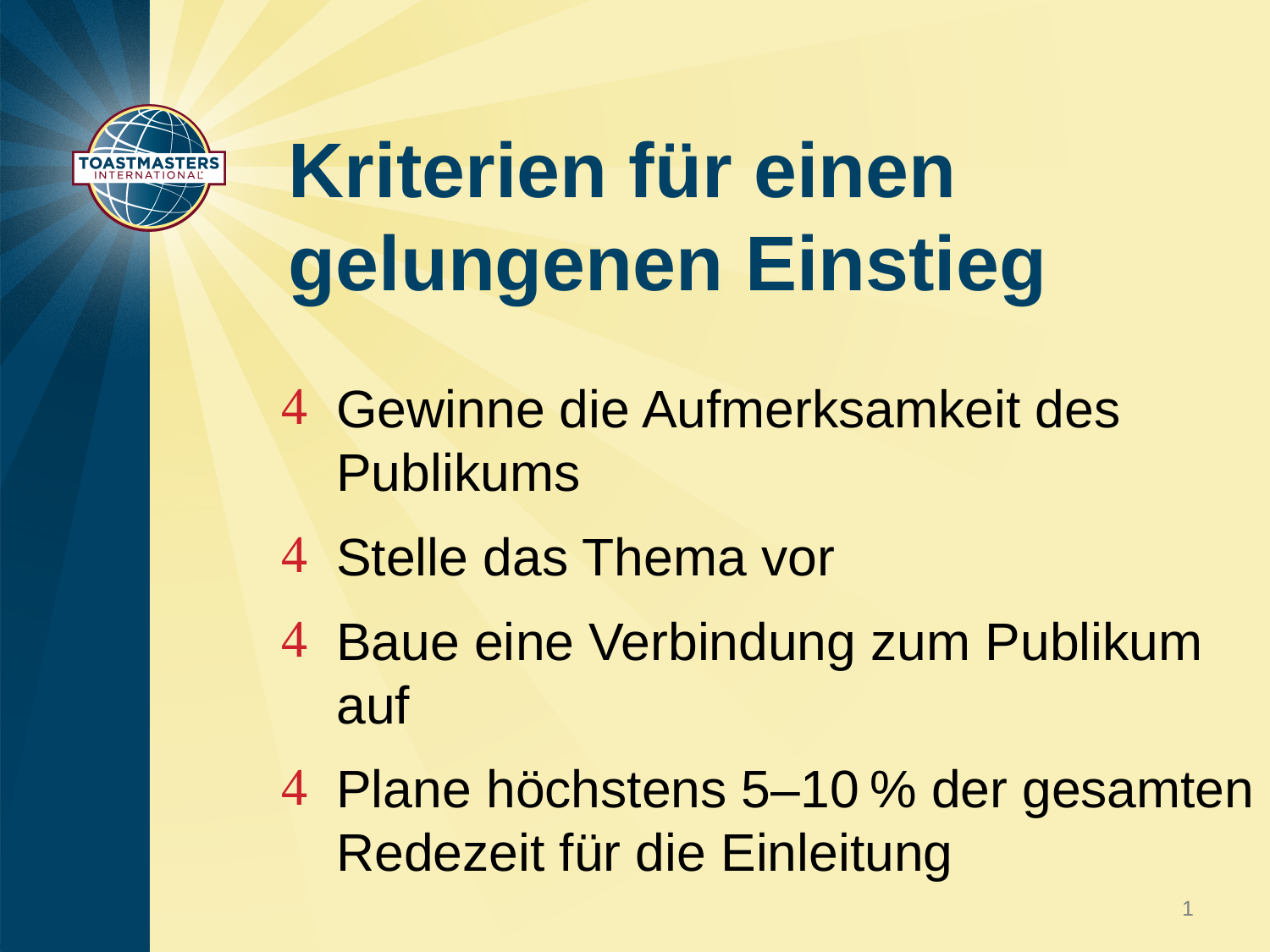

Kriterien für einen gelungenen Einstieg
Gewinne die Aufmerksamkeit des Publikums
Stelle das Thema vor
Baue eine Verbindung zum Publikum auf
Plane höchstens 5–10 % der gesamten Redezeit für die Einleitung
1